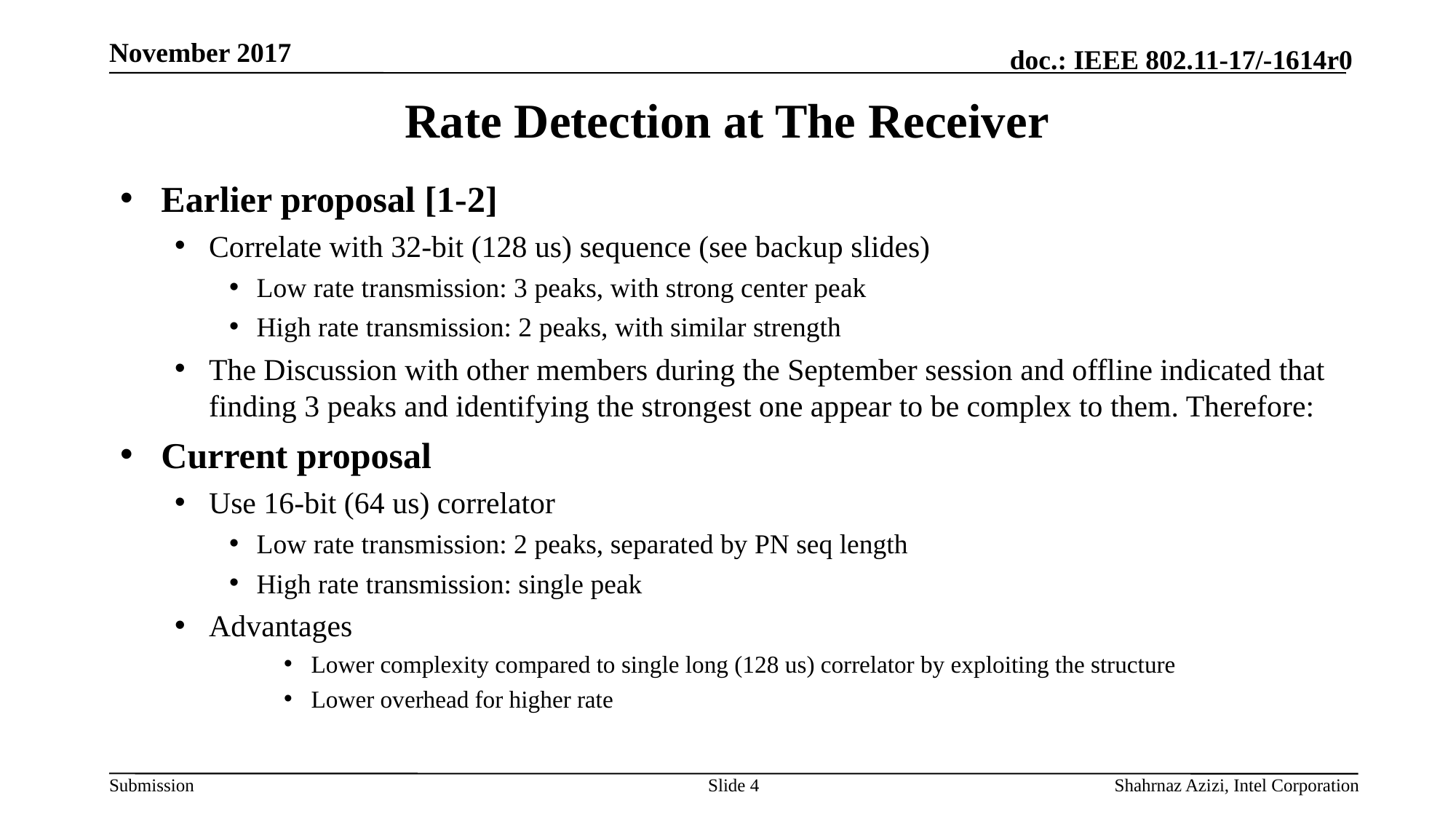

November 2017
# Rate Detection at The Receiver
Earlier proposal [1-2]
Correlate with 32-bit (128 us) sequence (see backup slides)
Low rate transmission: 3 peaks, with strong center peak
High rate transmission: 2 peaks, with similar strength
The Discussion with other members during the September session and offline indicated that finding 3 peaks and identifying the strongest one appear to be complex to them. Therefore:
Current proposal
Use 16-bit (64 us) correlator
Low rate transmission: 2 peaks, separated by PN seq length
High rate transmission: single peak
Advantages
Lower complexity compared to single long (128 us) correlator by exploiting the structure
Lower overhead for higher rate

Slide 4
Shahrnaz Azizi, Intel Corporation